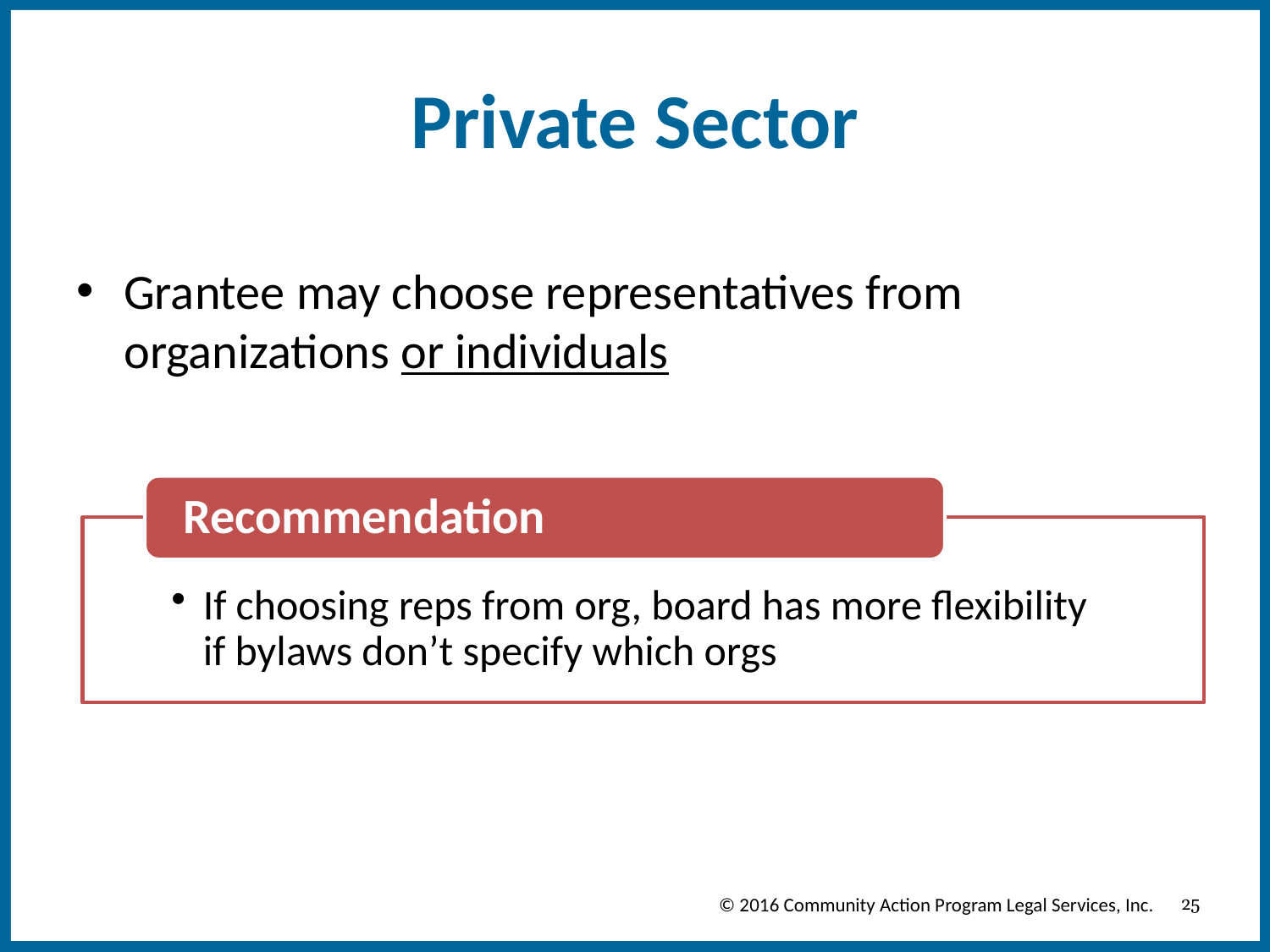

# Private Sector
Grantee may choose representatives from organizations or individuals
If choosing reps from org, board has more flexibility if bylaws don’t specify which orgs
Recommendation